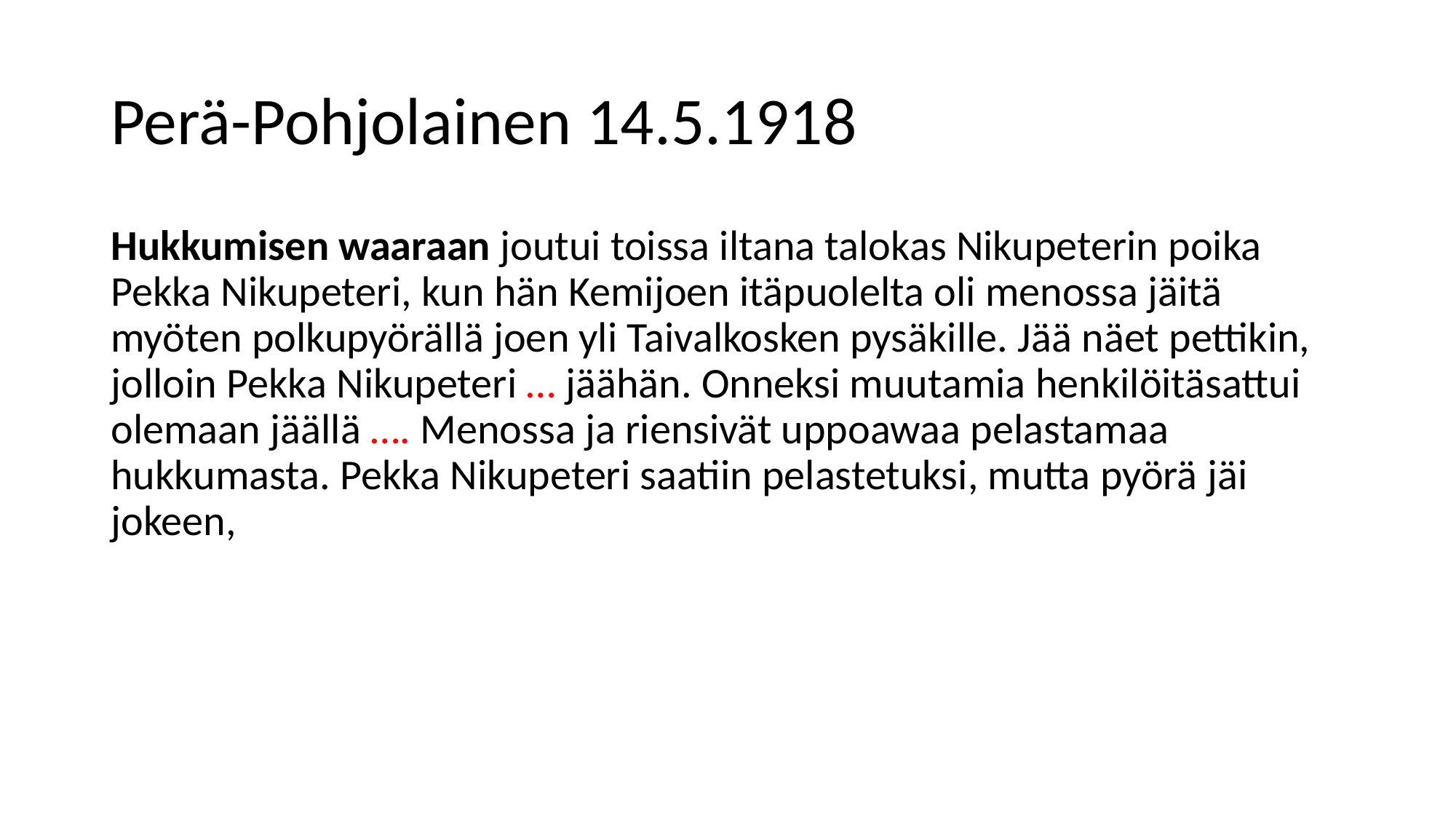

# Perä-Pohjolainen 14.5.1918
Hukkumisen waaraan joutui toissa iltana talokas Nikupeterin poika Pekka Nikupeteri, kun hän Kemijoen itäpuolelta oli menossa jäitä myöten polkupyörällä joen yli Taivalkosken pysäkille. Jää näet pettikin, jolloin Pekka Nikupeteri … jäähän. Onneksi muutamia henkilöitäsattui olemaan jäällä …. Menossa ja riensivät uppoawaa pelastamaa hukkumasta. Pekka Nikupeteri saatiin pelastetuksi, mutta pyörä jäi jokeen,